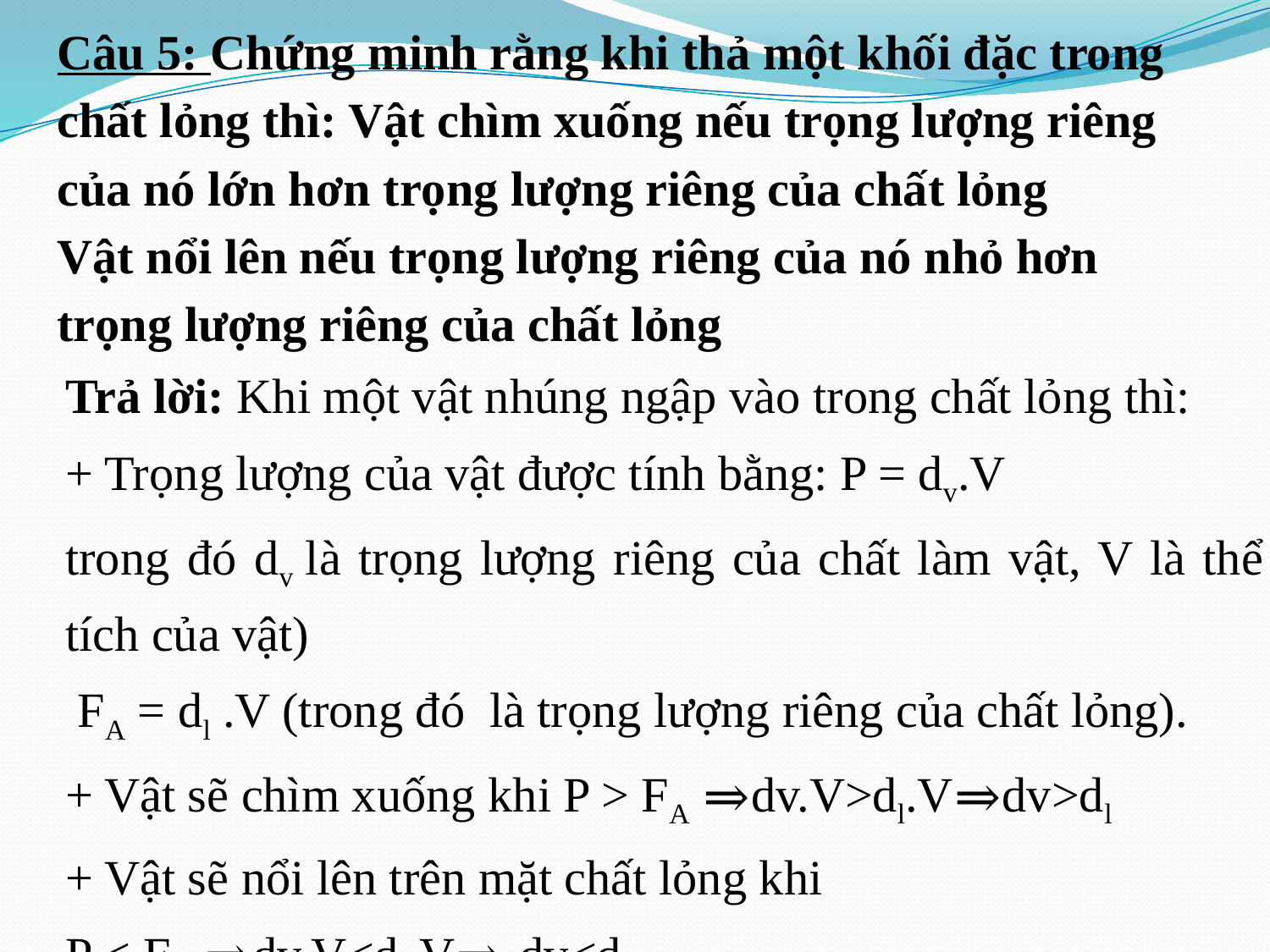

# Câu 5: Chứng minh rằng khi thả một khối đặc trong chất lỏng thì: Vật chìm xuống nếu trọng lượng riêng của nó lớn hơn trọng lượng riêng của chất lỏng Vật nổi lên nếu trọng lượng riêng của nó nhỏ hơn trọng lượng riêng của chất lỏng
Trả lời: Khi một vật nhúng ngập vào trong chất lỏng thì:
+ Trọng lượng của vật được tính bằng: P = dv.V
trong đó dv là trọng lượng riêng của chất làm vật, V là thể tích của vật)
 FA = dl .V (trong đó  là trọng lượng riêng của chất lỏng).
+ Vật sẽ chìm xuống khi P > FA ⇒dv.V>dl.V⇒dv>dl
+ Vật sẽ nổi lên trên mặt chất lỏng khi
P < FA ⇒dv.V<dl.V⇒ dv<dl